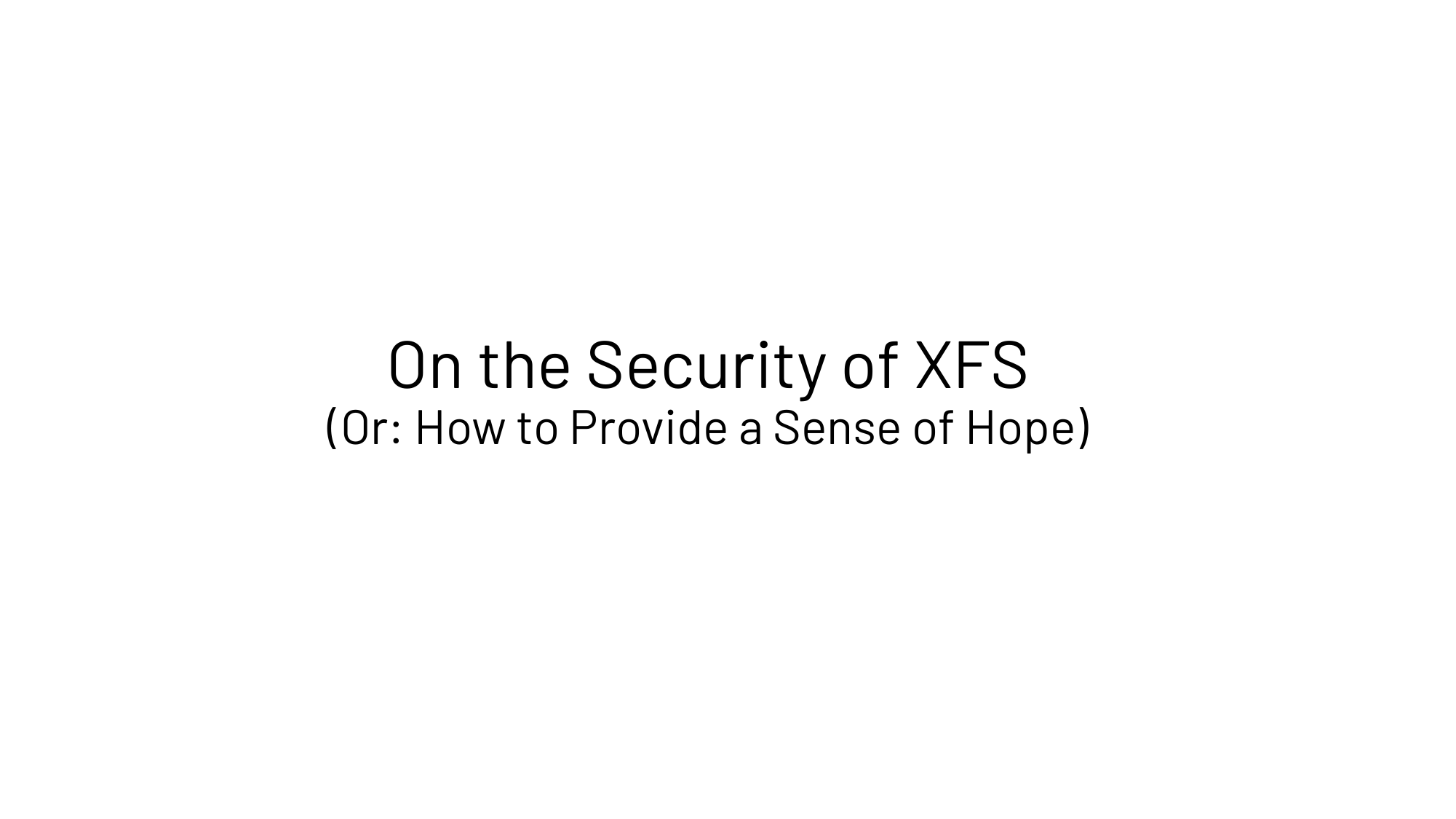

# On the Security of XFS (Or: How to Provide a Sense of Hope)